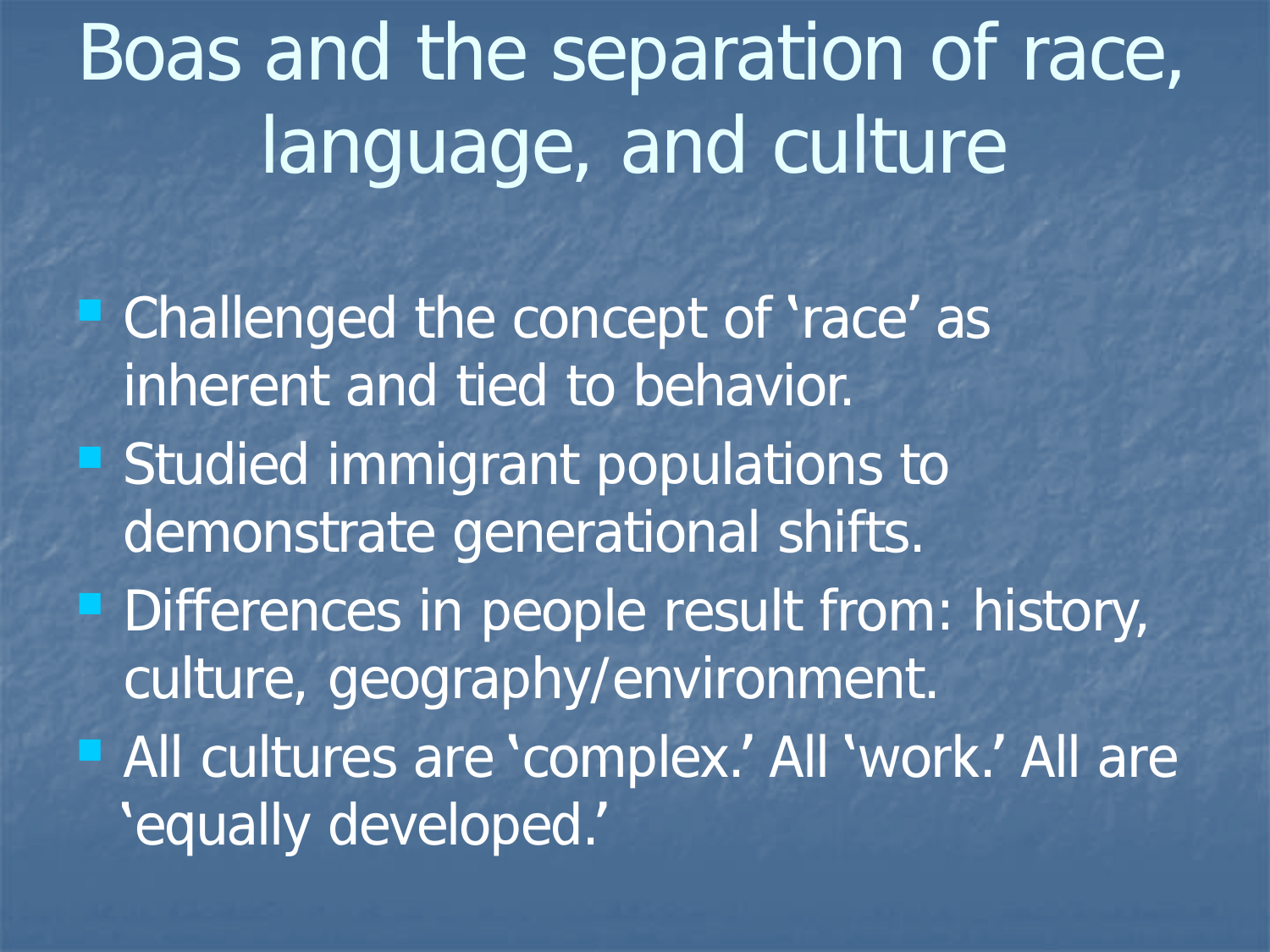

# Boas and the separation of race, language, and culture
Challenged the concept of ‘race’ as inherent and tied to behavior.
Studied immigrant populations to demonstrate generational shifts.
Differences in people result from: history, culture, geography/environment.
All cultures are ‘complex.’ All ‘work.’ All are ‘equally developed.’